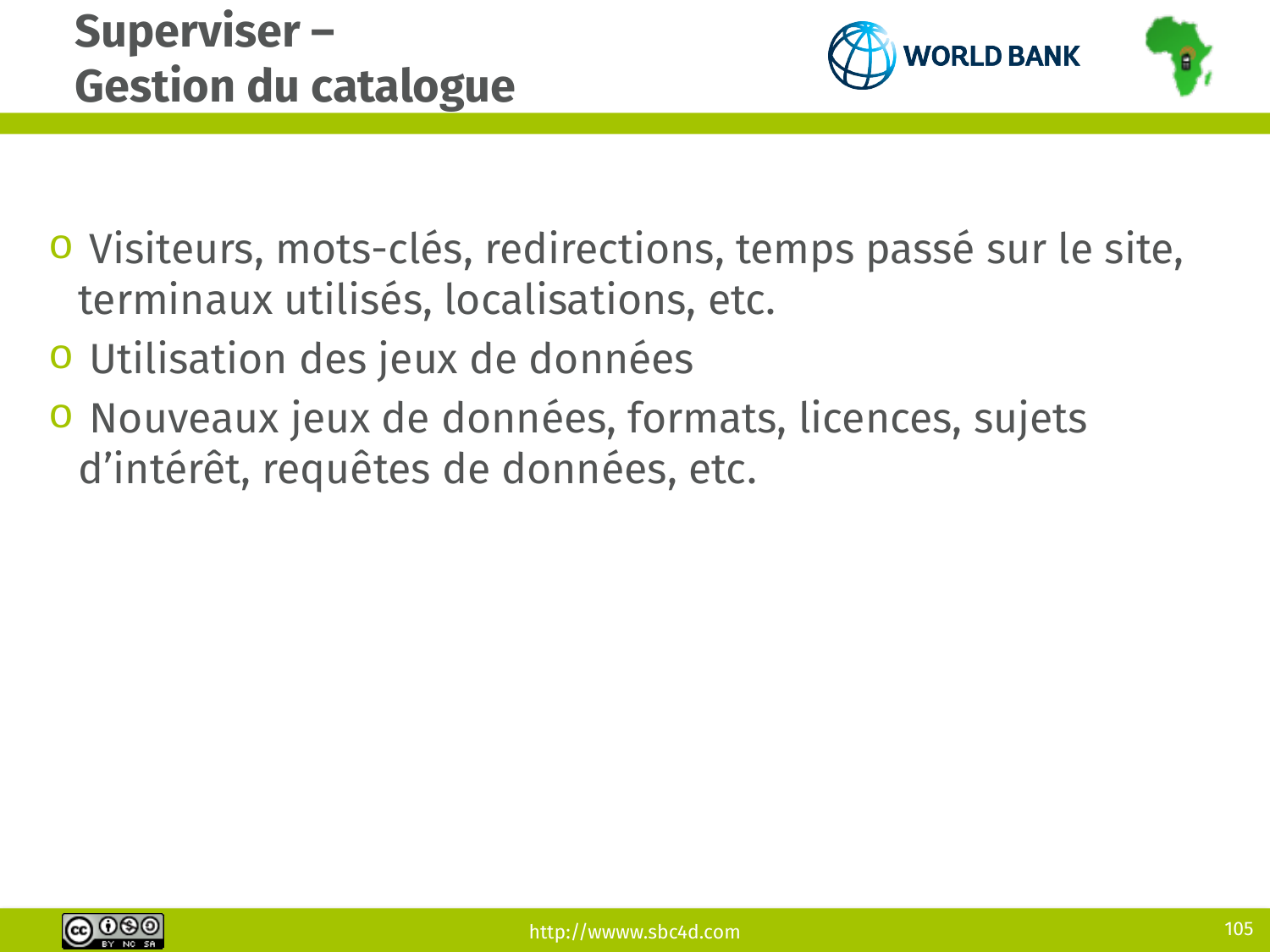

# Superviser – Gestion du catalogue
 Visiteurs, mots-clés, redirections, temps passé sur le site, terminaux utilisés, localisations, etc.
 Utilisation des jeux de données
 Nouveaux jeux de données, formats, licences, sujets d’intérêt, requêtes de données, etc.